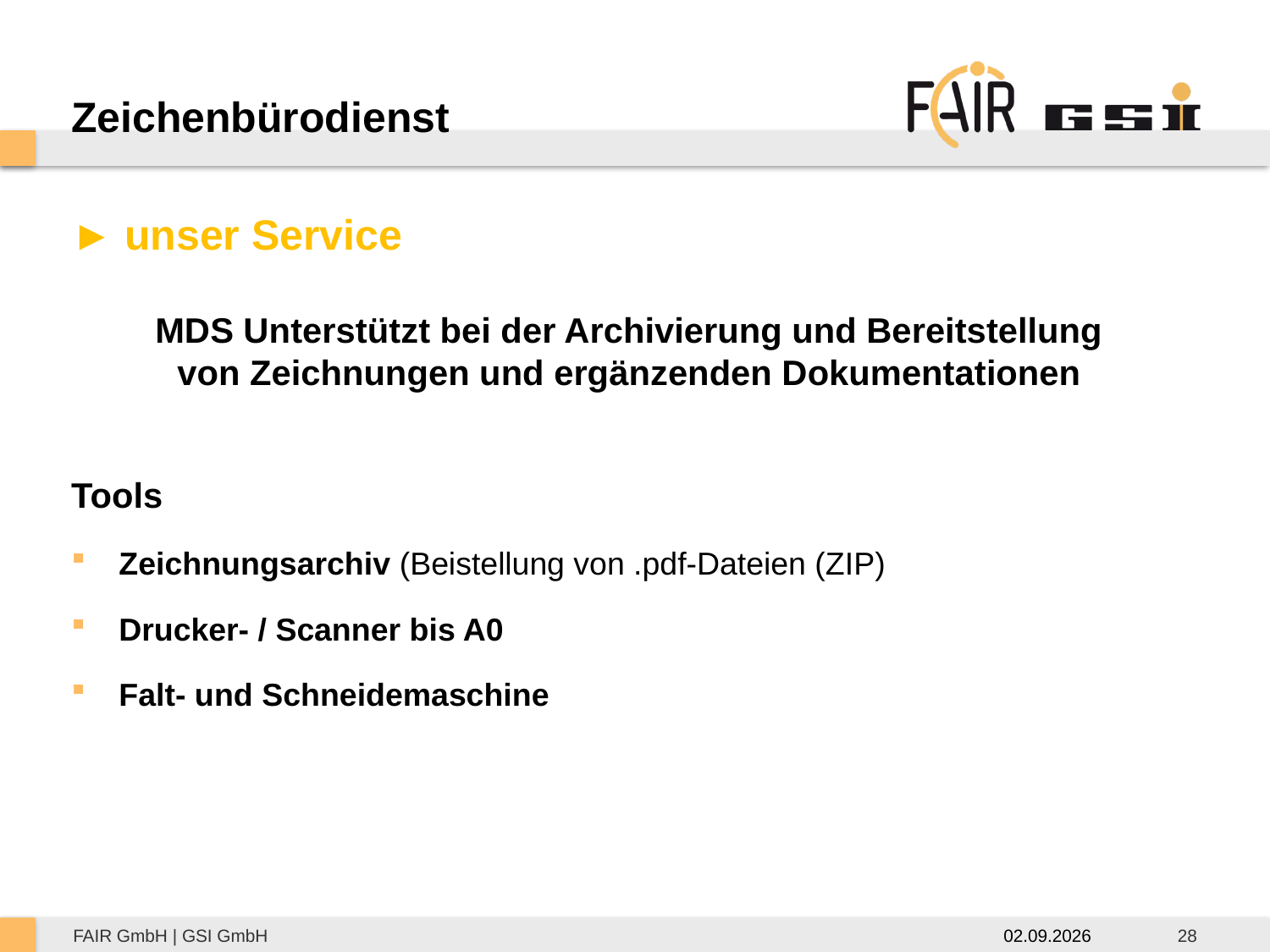

# Zeichenbürodienst
► unser Service
MDS Unterstützt bei der Archivierung und Bereitstellung
von Zeichnungen und ergänzenden Dokumentationen

Tools
Zeichnungsarchiv (Beistellung von .pdf-Dateien (ZIP)
Drucker- / Scanner bis A0
Falt- und Schneidemaschine
02.09.2026
28